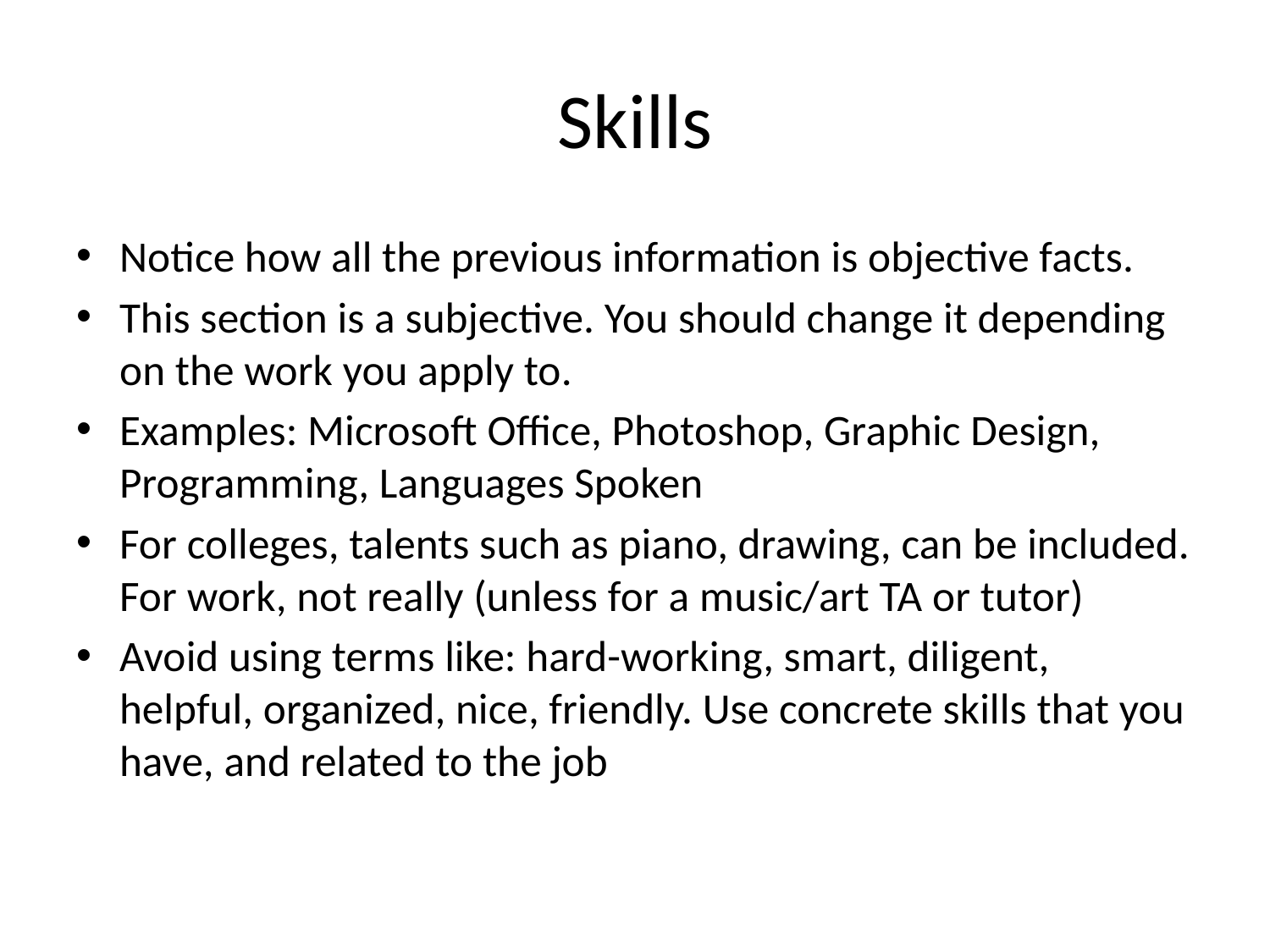

# Skills
Notice how all the previous information is objective facts.
This section is a subjective. You should change it depending on the work you apply to.
Examples: Microsoft Office, Photoshop, Graphic Design, Programming, Languages Spoken
For colleges, talents such as piano, drawing, can be included. For work, not really (unless for a music/art TA or tutor)
Avoid using terms like: hard-working, smart, diligent, helpful, organized, nice, friendly. Use concrete skills that you have, and related to the job